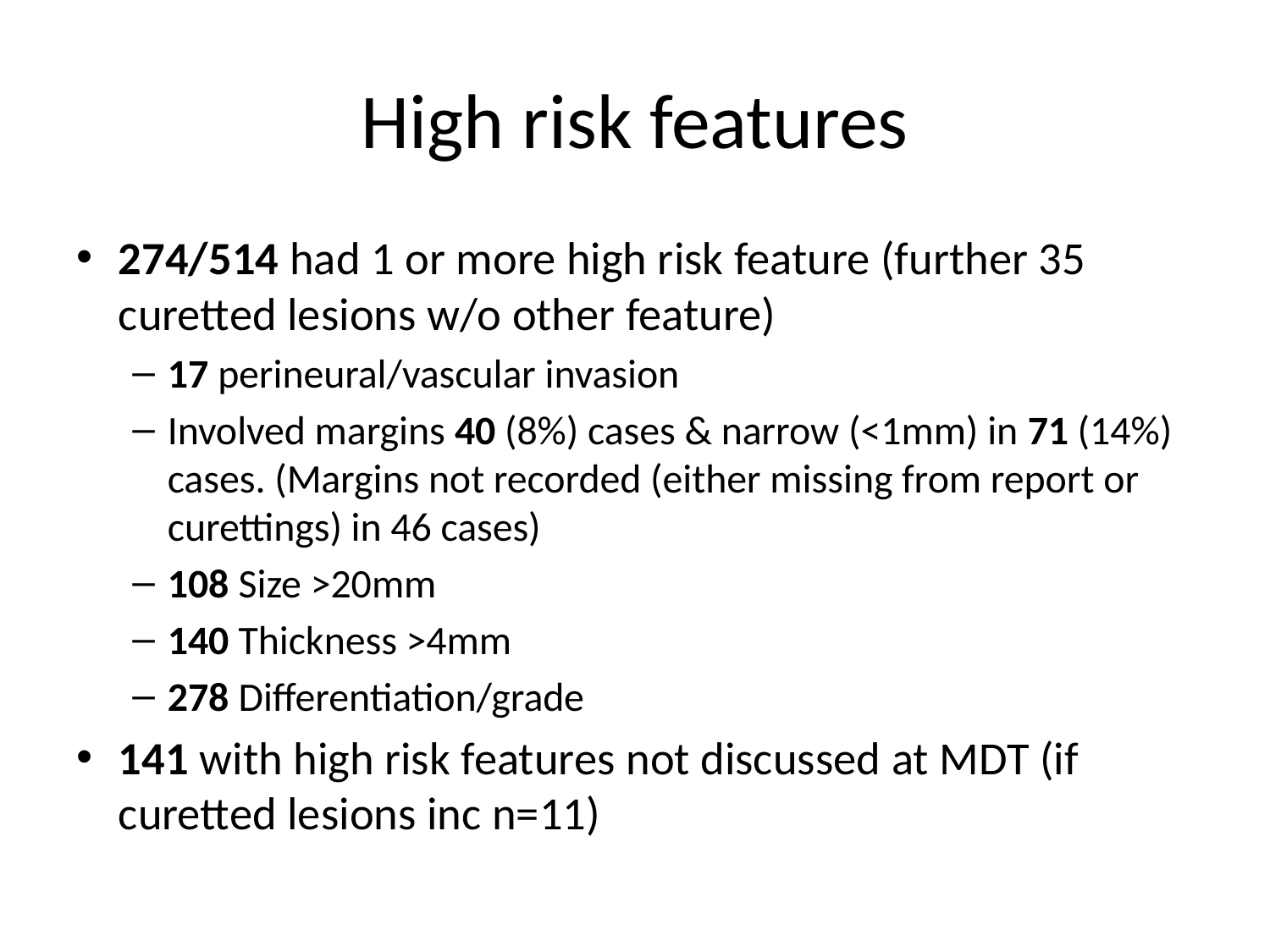

# High risk features
274/514 had 1 or more high risk feature (further 35 curetted lesions w/o other feature)
17 perineural/vascular invasion
Involved margins 40 (8%) cases & narrow (<1mm) in 71 (14%) cases. (Margins not recorded (either missing from report or curettings) in 46 cases)
108 Size >20mm
140 Thickness >4mm
278 Differentiation/grade
141 with high risk features not discussed at MDT (if curetted lesions inc n=11)